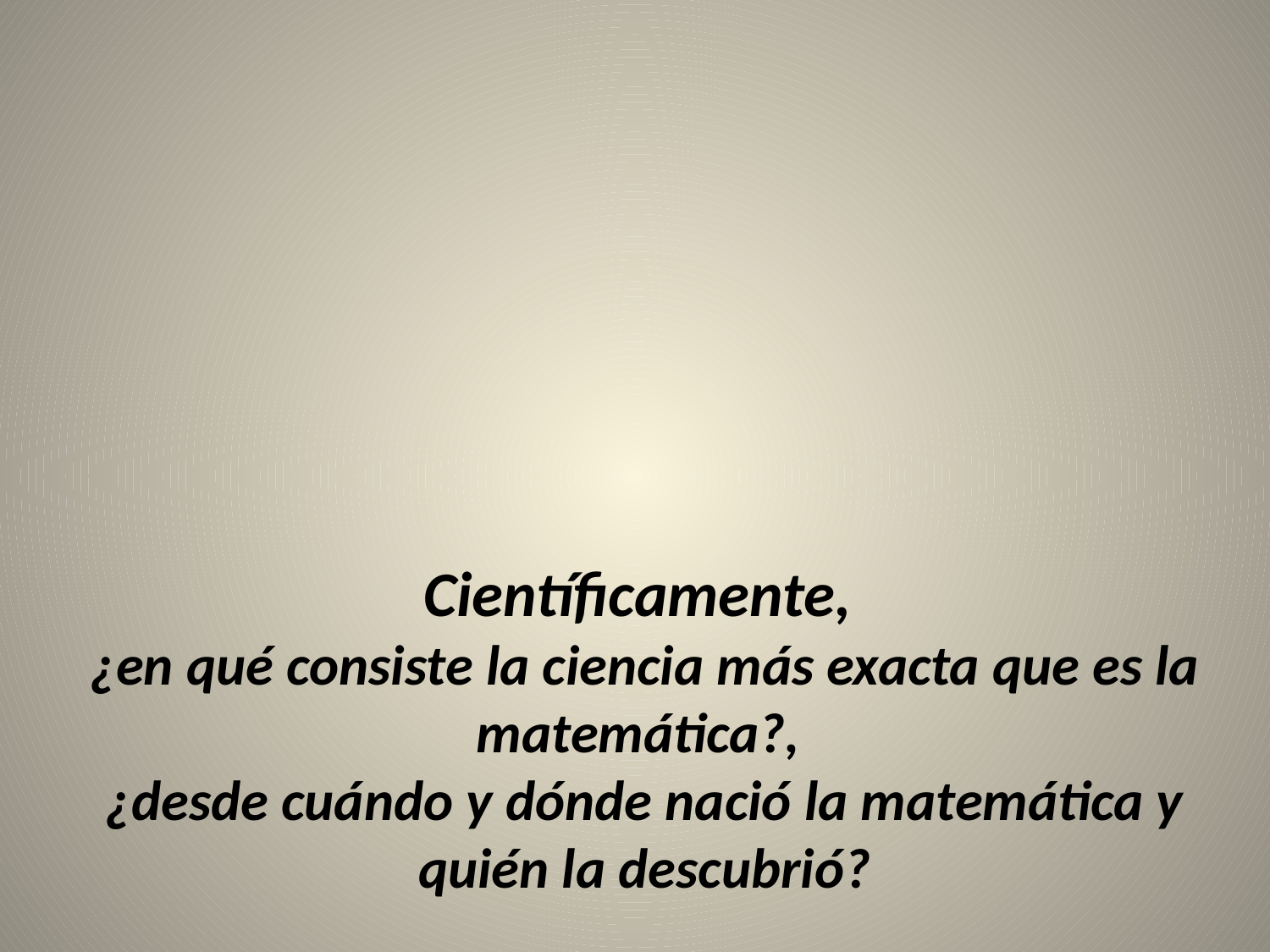

# Científicamente, ¿en qué consiste la ciencia más exacta que es la matemática?, ¿desde cuándo y dónde nació la matemática y quién la descubrió?